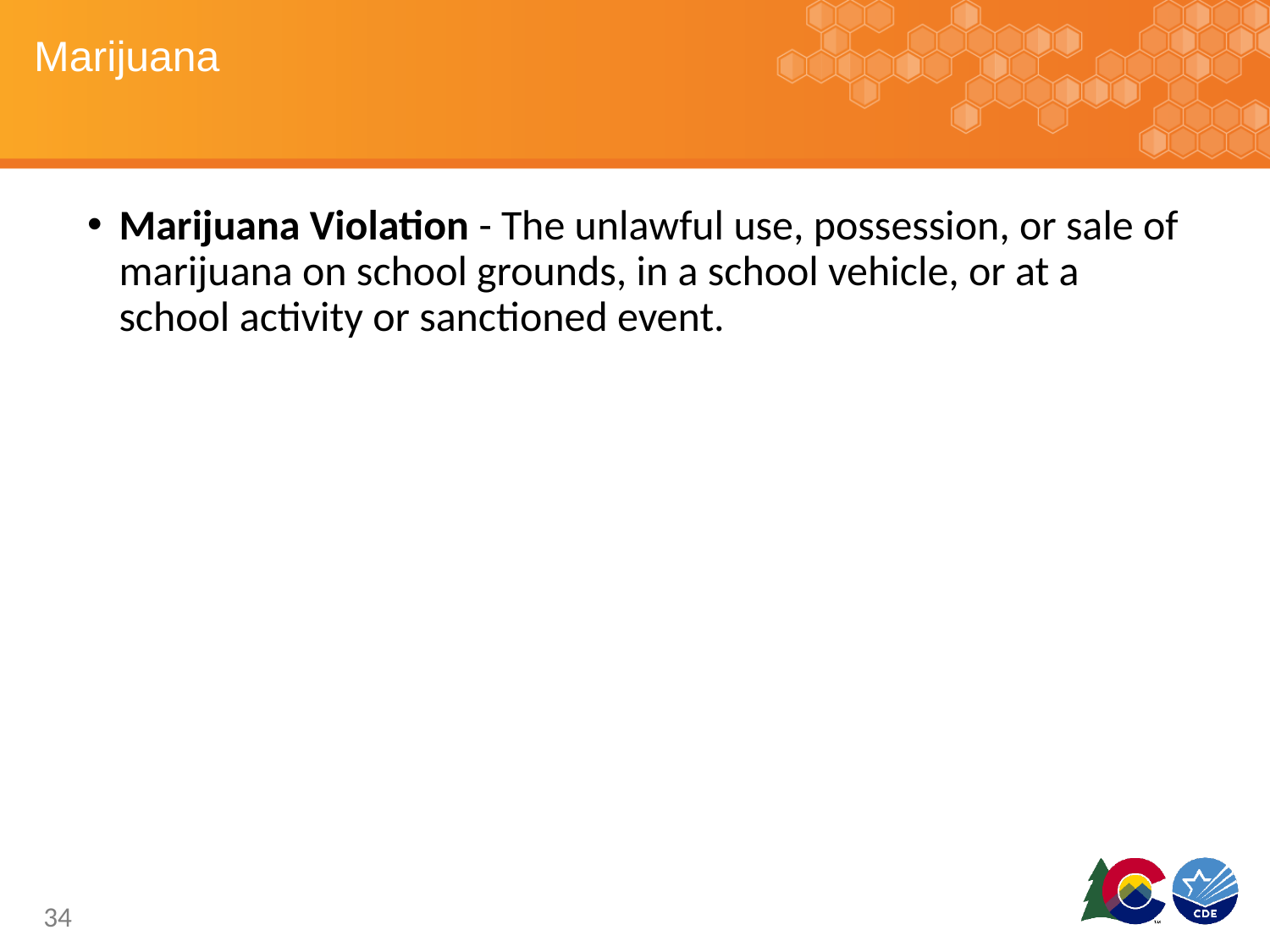

# Marijuana
Marijuana Violation - The unlawful use, possession, or sale of marijuana on school grounds, in a school vehicle, or at a school activity or sanctioned event.

34